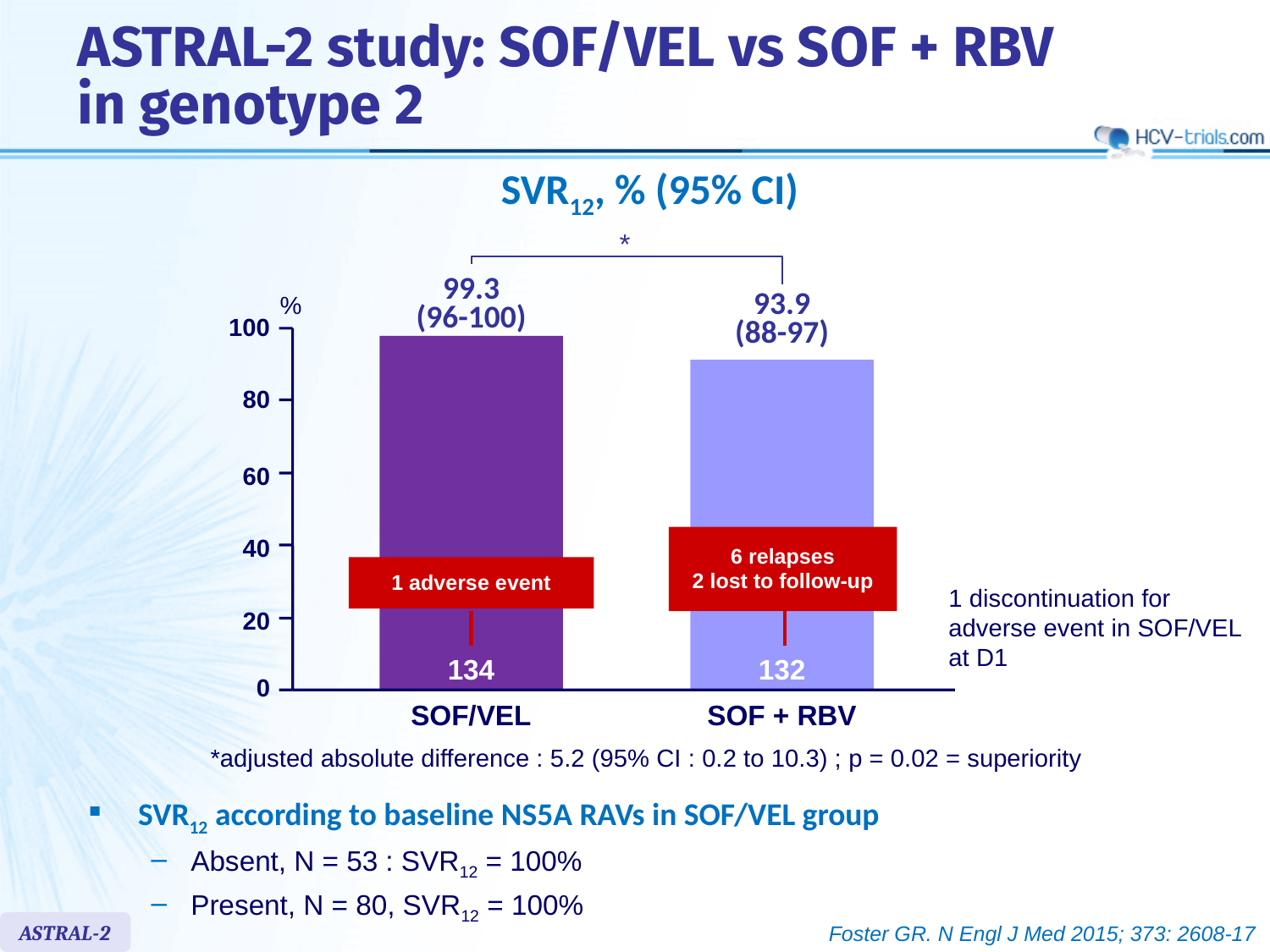

# ASTRAL-2 study: SOF/VEL vs SOF + RBV in genotype 2
SVR12, % (95% CI)
*

99.3
(96-100)
93.9
(88-97)
100

80

60

6 relapses
2 lost to follow-up
40

1 adverse event
20

134
132
0

SOF/VEL
SOF + RBV
%
1 discontinuation for
adverse event in SOF/VEL
at D1
*adjusted absolute difference : 5.2 (95% CI : 0.2 to 10.3) ; p = 0.02 = superiority
SVR12 according to baseline NS5A RAVs in SOF/VEL group
Absent, N = 53 : SVR12 = 100%
Present, N = 80, SVR12 = 100%

ASTRAL-2
Foster GR. N Engl J Med 2015; 373: 2608-17